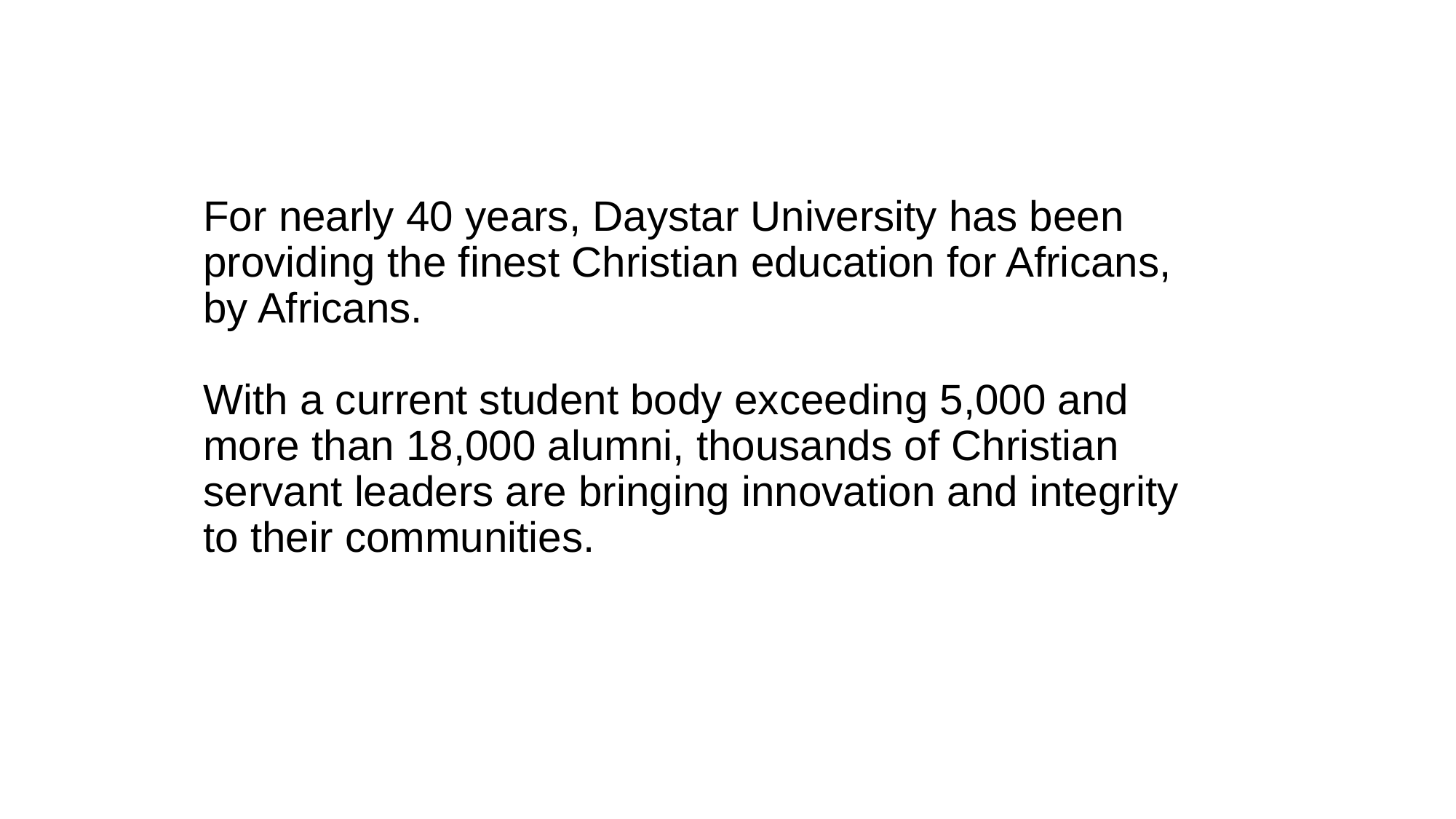

# For nearly 40 years, Daystar University has been providing the finest Christian education for Africans, by Africans.   With a current student body exceeding 5,000 and more than 18,000 alumni, thousands of Christian servant leaders are bringing innovation and integrity to their communities.